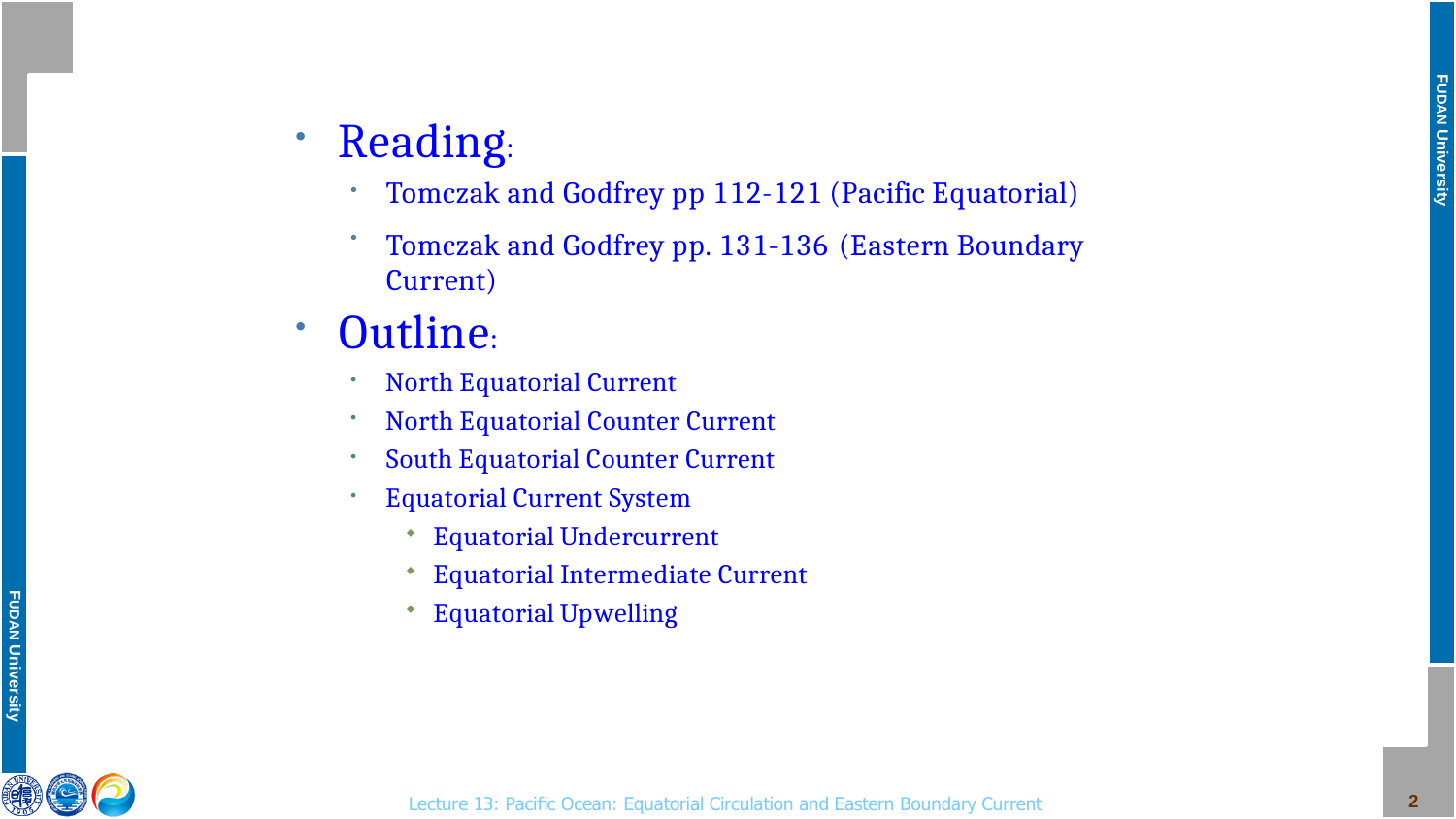

Reading:
Tomczak and Godfrey pp 112-121 (Pacific Equatorial)
Tomczak and Godfrey pp. 131-136 (Eastern Boundary Current)
Outline:
North Equatorial Current
North Equatorial Counter Current
South Equatorial Counter Current
Equatorial Current System
Equatorial Undercurrent
Equatorial Intermediate Current
Equatorial Upwelling